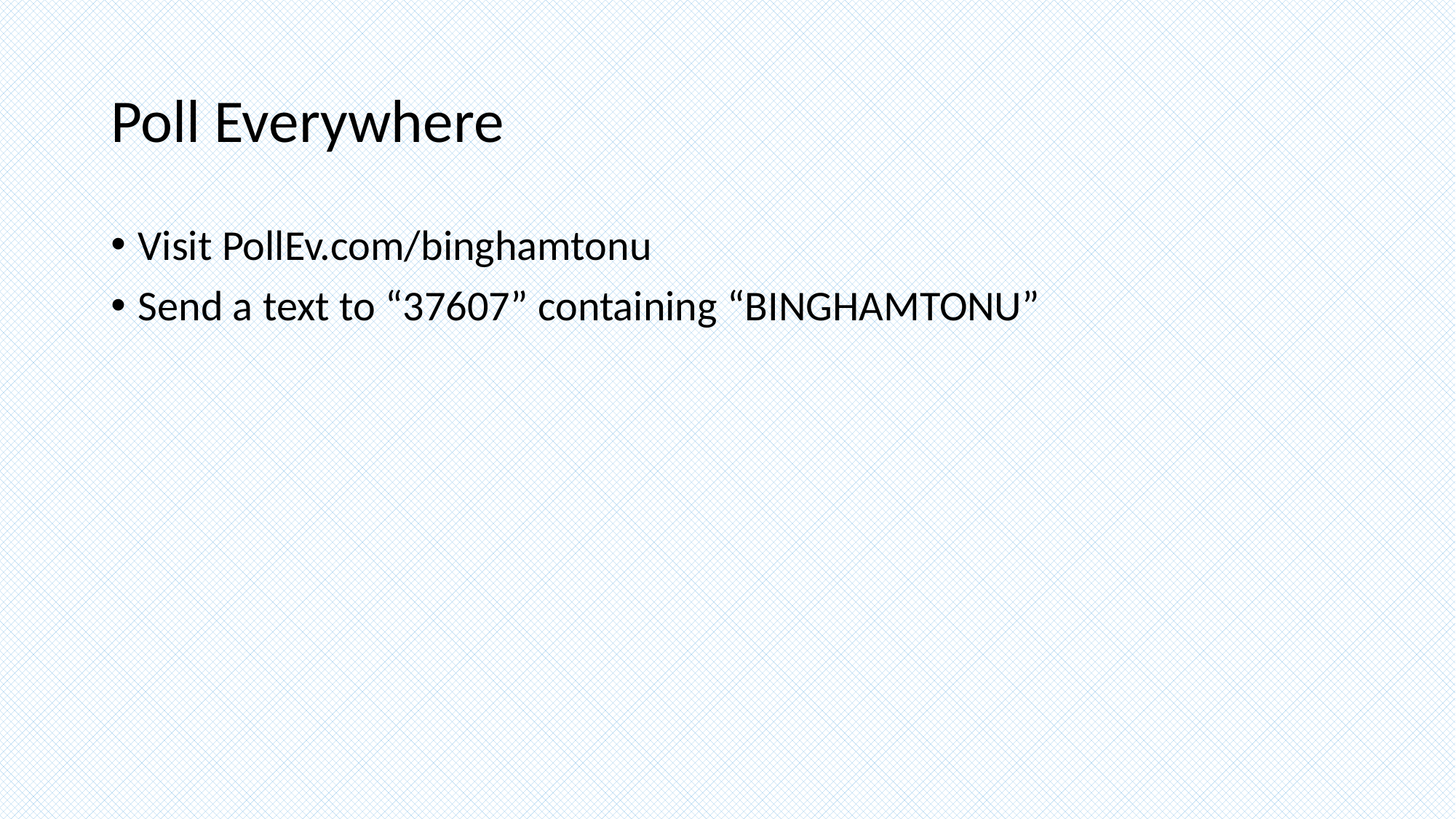

# Poll Everywhere
Visit PollEv.com/binghamtonu
Send a text to “37607” containing “BINGHAMTONU”